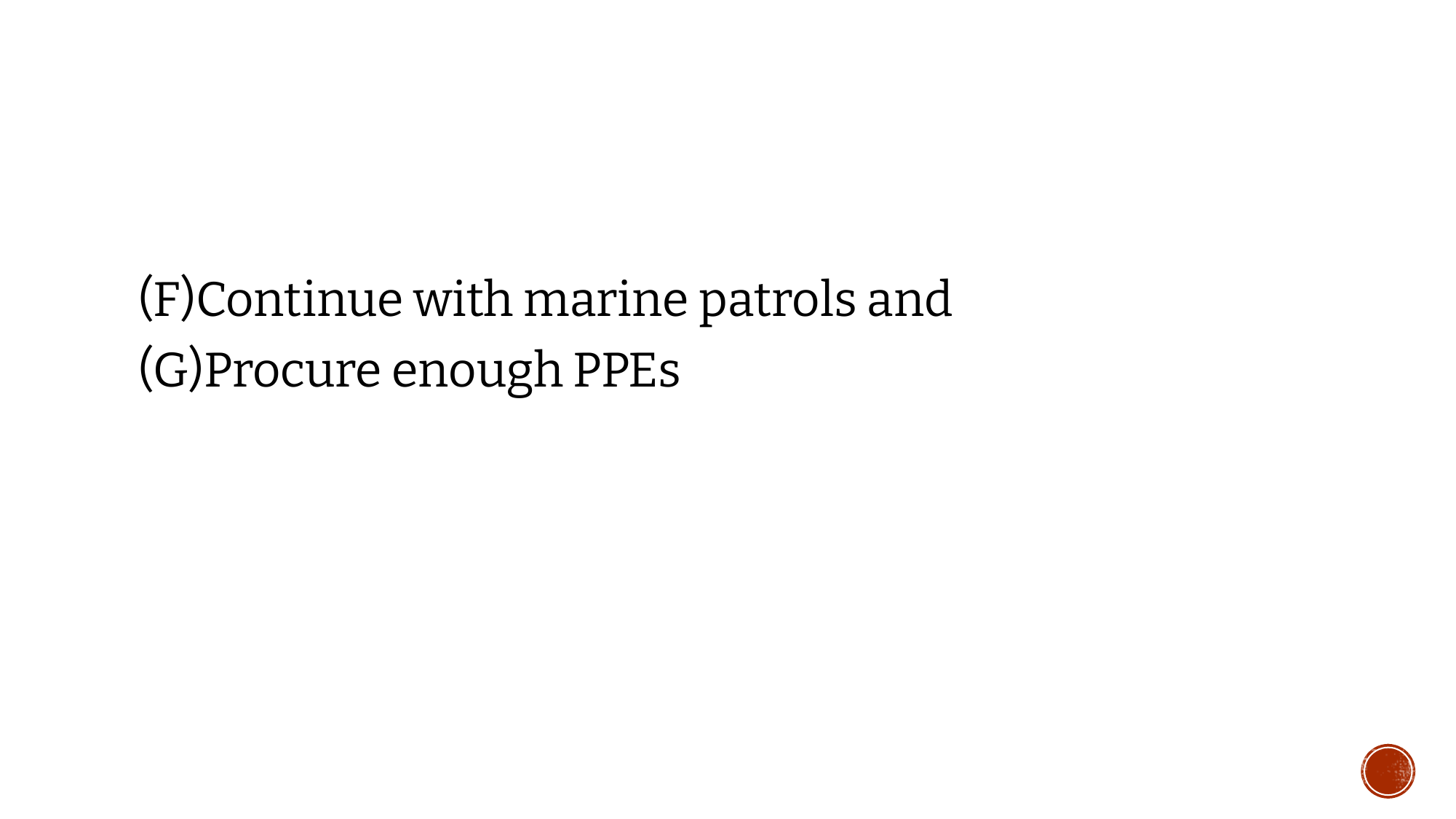

#
(F)Continue with marine patrols and
(G)Procure enough PPEs